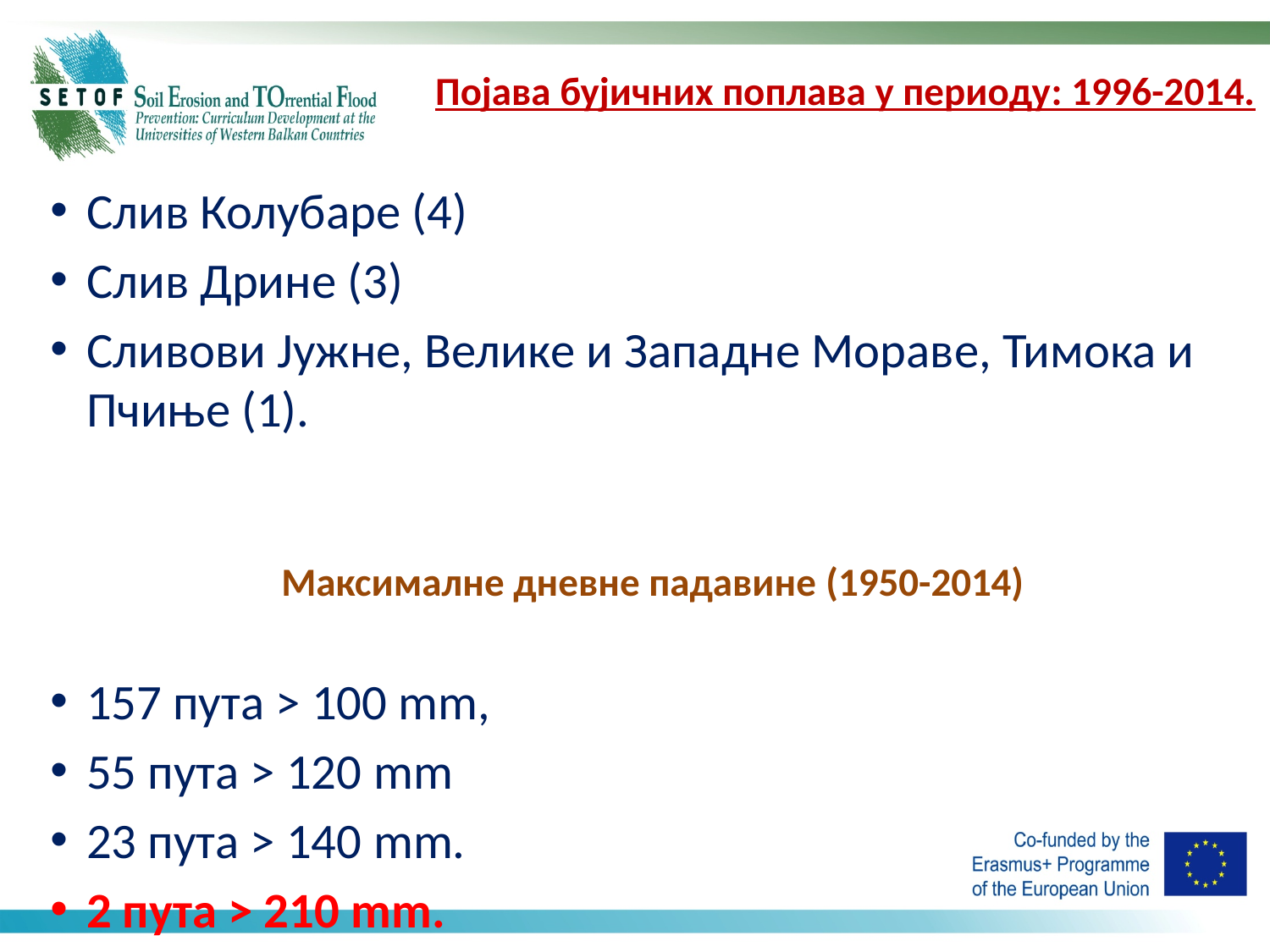

Појава бујичних поплава у периоду: 1996-2014.

Слив Колубаре (4)
Слив Дрине (3)
Сливови Јужне, Велике и Западне Мораве, Тимока и Пчиње (1).

Максималне дневне падавине (1950-2014)

157 пута > 100 mm,
55 пута > 120 mm
23 пута > 140 mm.
2 пута > 210 mm.